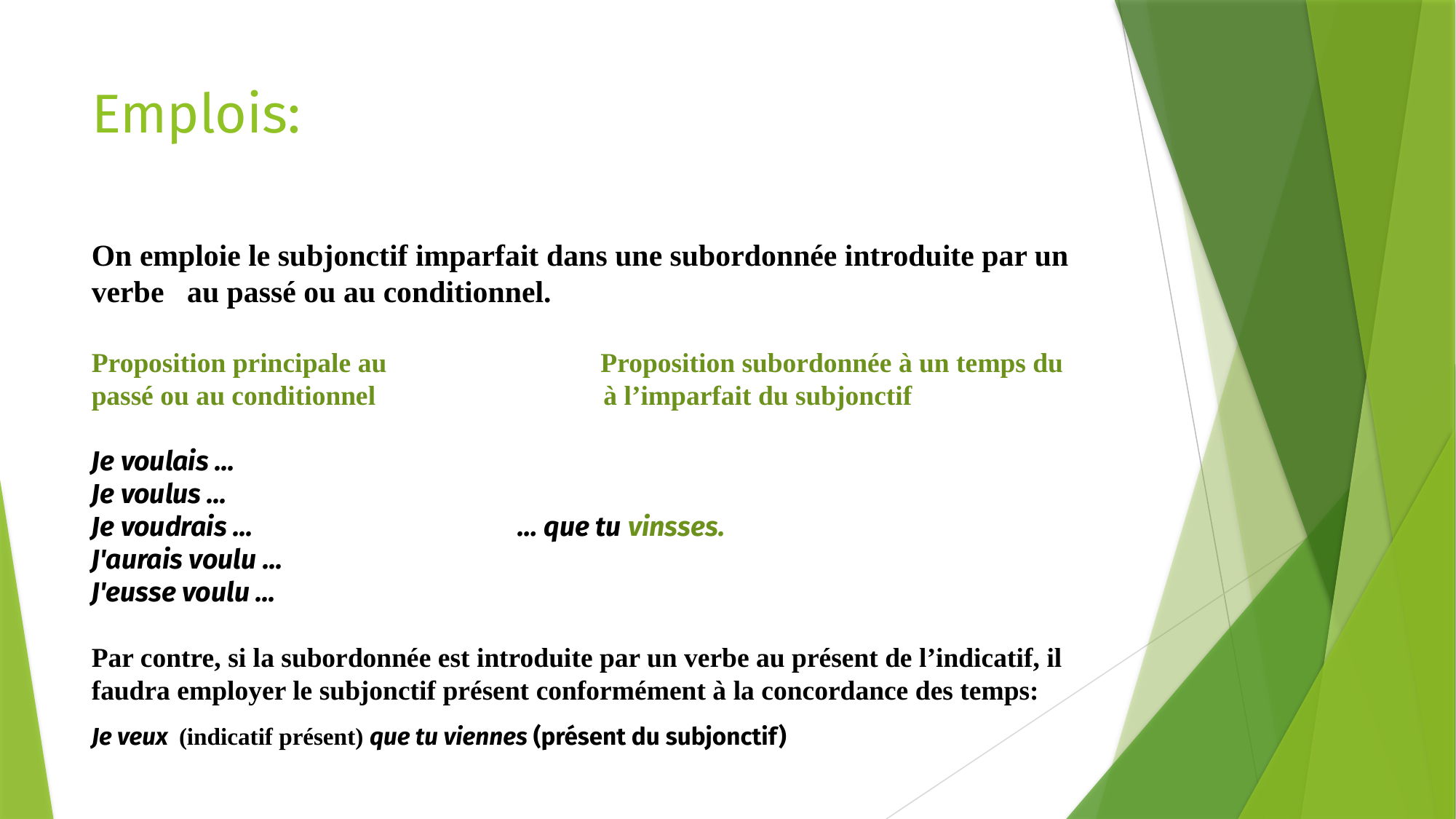

# Emplois:
On emploie le subjonctif imparfait dans une subordonnée introduite par un verbe  au passé ou au conditionnel.

Proposition principale au                               Proposition subordonnée à un temps du passé ou au conditionnel                                 à l’imparfait du subjonctif
Je voulais ...
Je voulus ...
Je voudrais ...                                           … que tu vinsses.
J'aurais voulu ...
J'eusse voulu ...
Par contre, si la subordonnée est introduite par un verbe au présent de l’indicatif, il faudra employer le subjonctif présent conformément à la concordance des temps:
Je veux  (indicatif présent) que tu viennes (présent du subjonctif)